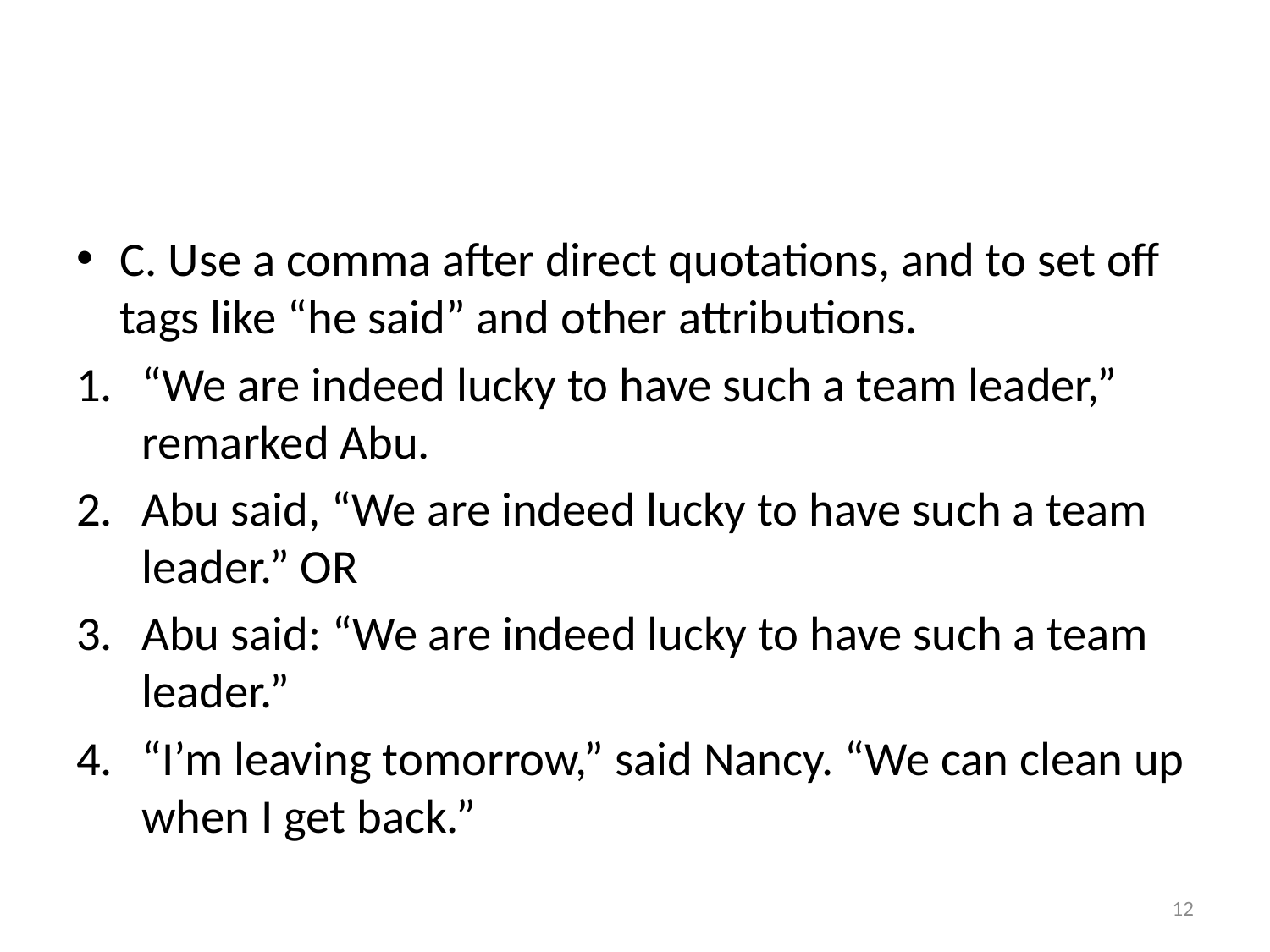

#
C. Use a comma after direct quotations, and to set off tags like “he said” and other attributions.
“We are indeed lucky to have such a team leader,” remarked Abu.
Abu said, “We are indeed lucky to have such a team leader.” OR
Abu said: “We are indeed lucky to have such a team leader.”
“I’m leaving tomorrow,” said Nancy. “We can clean up when I get back.”

12